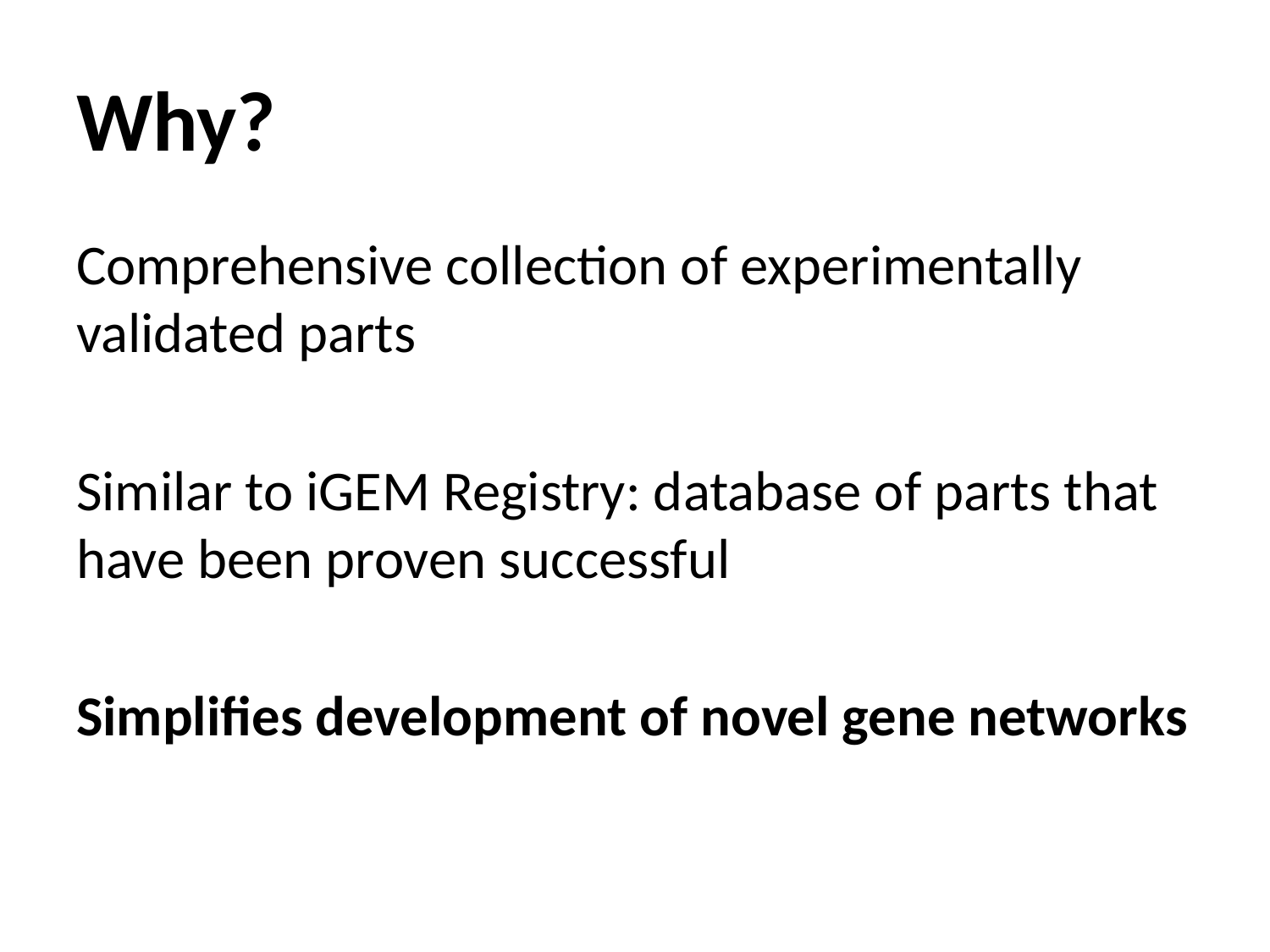

# Why?
Comprehensive collection of experimentally validated parts

Similar to iGEM Registry: database of parts that have been proven successful

Simplifies development of novel gene networks